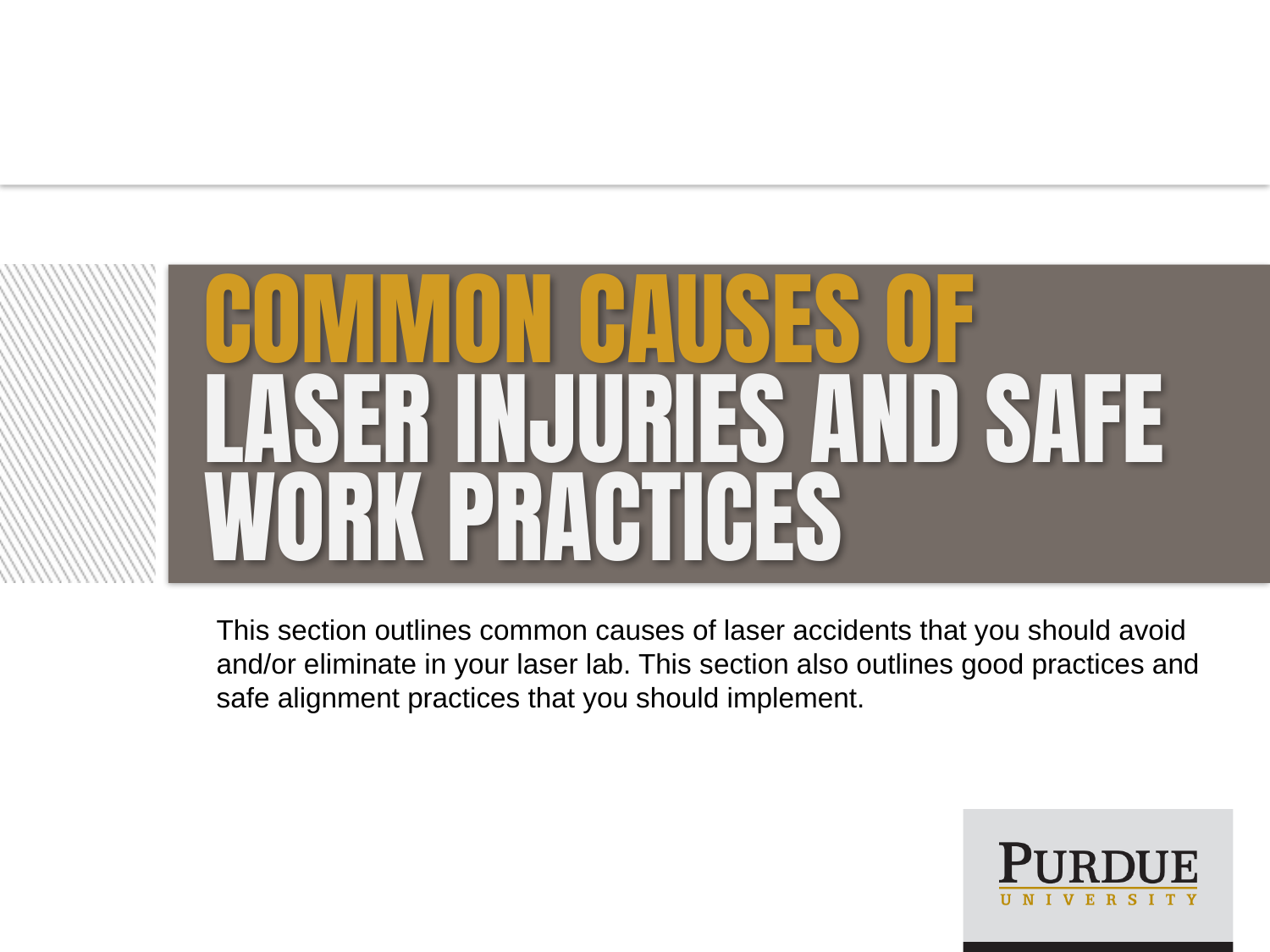

# Common causes of
Laser injuries And safe work practices
This section outlines common causes of laser accidents that you should avoid and/or eliminate in your laser lab. This section also outlines good practices and safe alignment practices that you should implement.